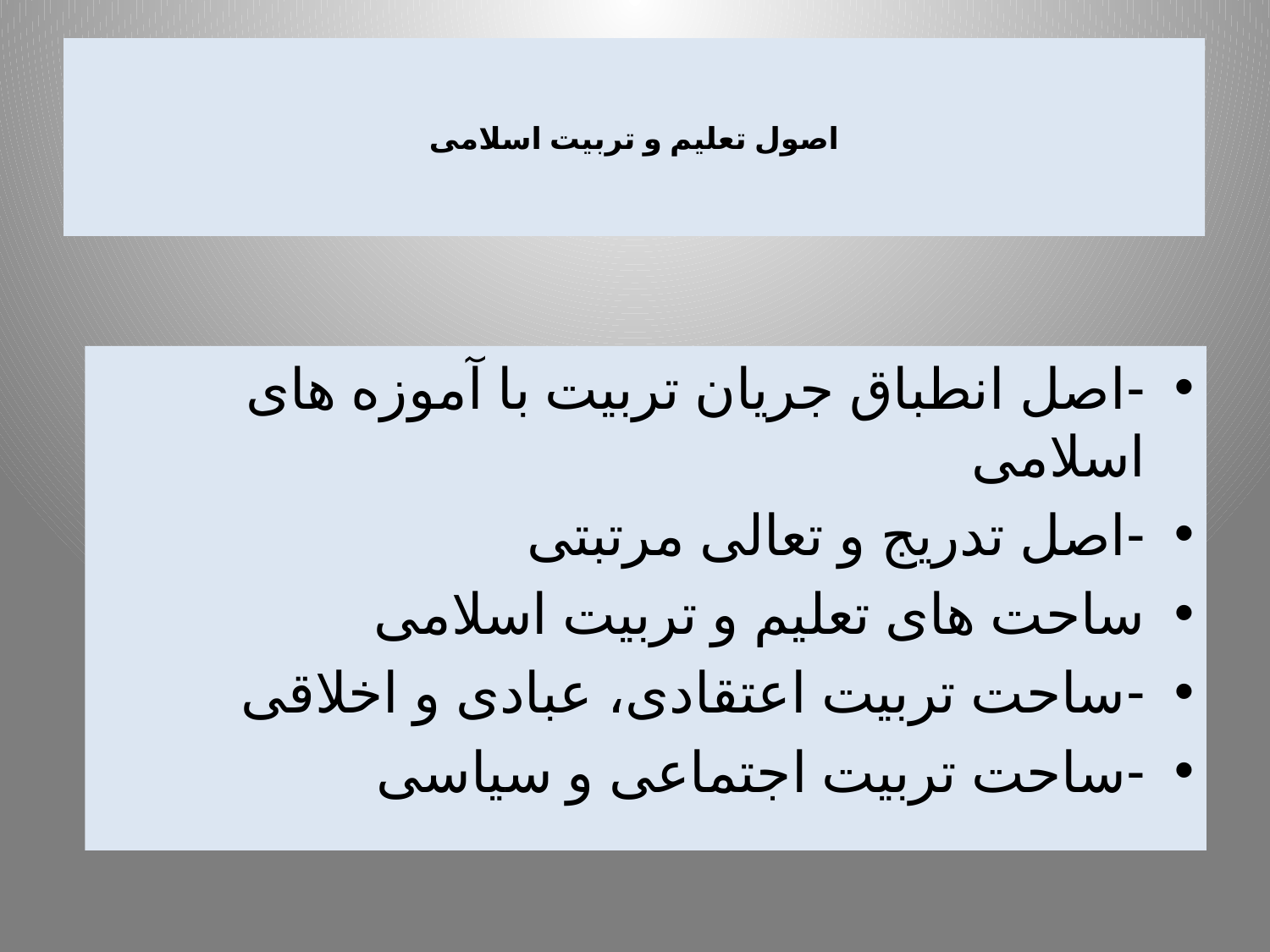

# اصول تعلیم و تربیت اسلامی
-اصل انطباق جریان تربیت با آموزه های اسلامی
-اصل تدریج و تعالی مرتبتی
ساحت های تعلیم و تربیت اسلامی
-ساحت تربیت اعتقادی، عبادی و اخلاقی
-ساحت تربیت اجتماعی و سیاسی